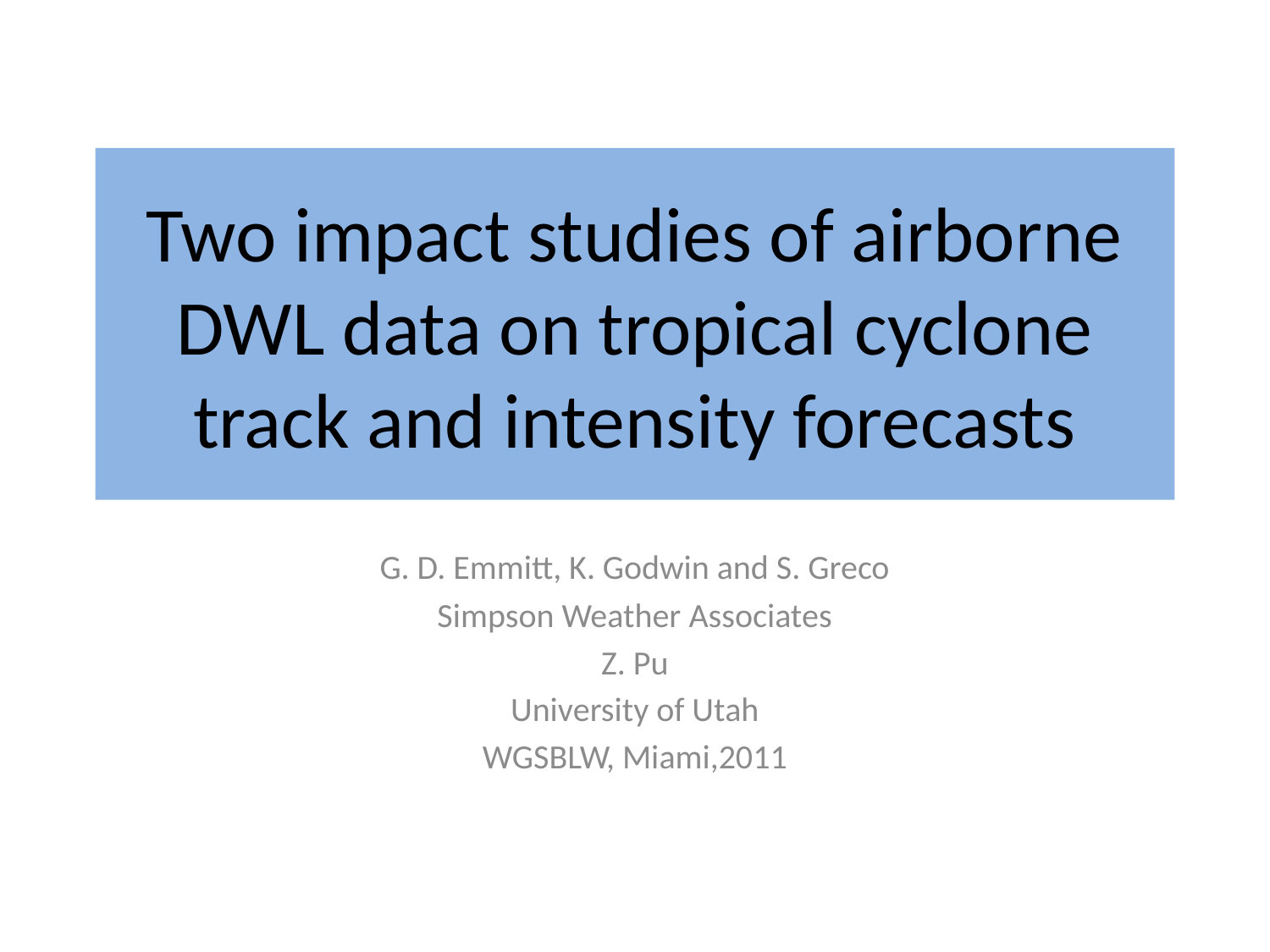

# Two impact studies of airborne DWL data on tropical cyclone track and intensity forecasts
G. D. Emmitt, K. Godwin and S. Greco
Simpson Weather Associates
Z. Pu
University of Utah
WGSBLW, Miami,2011